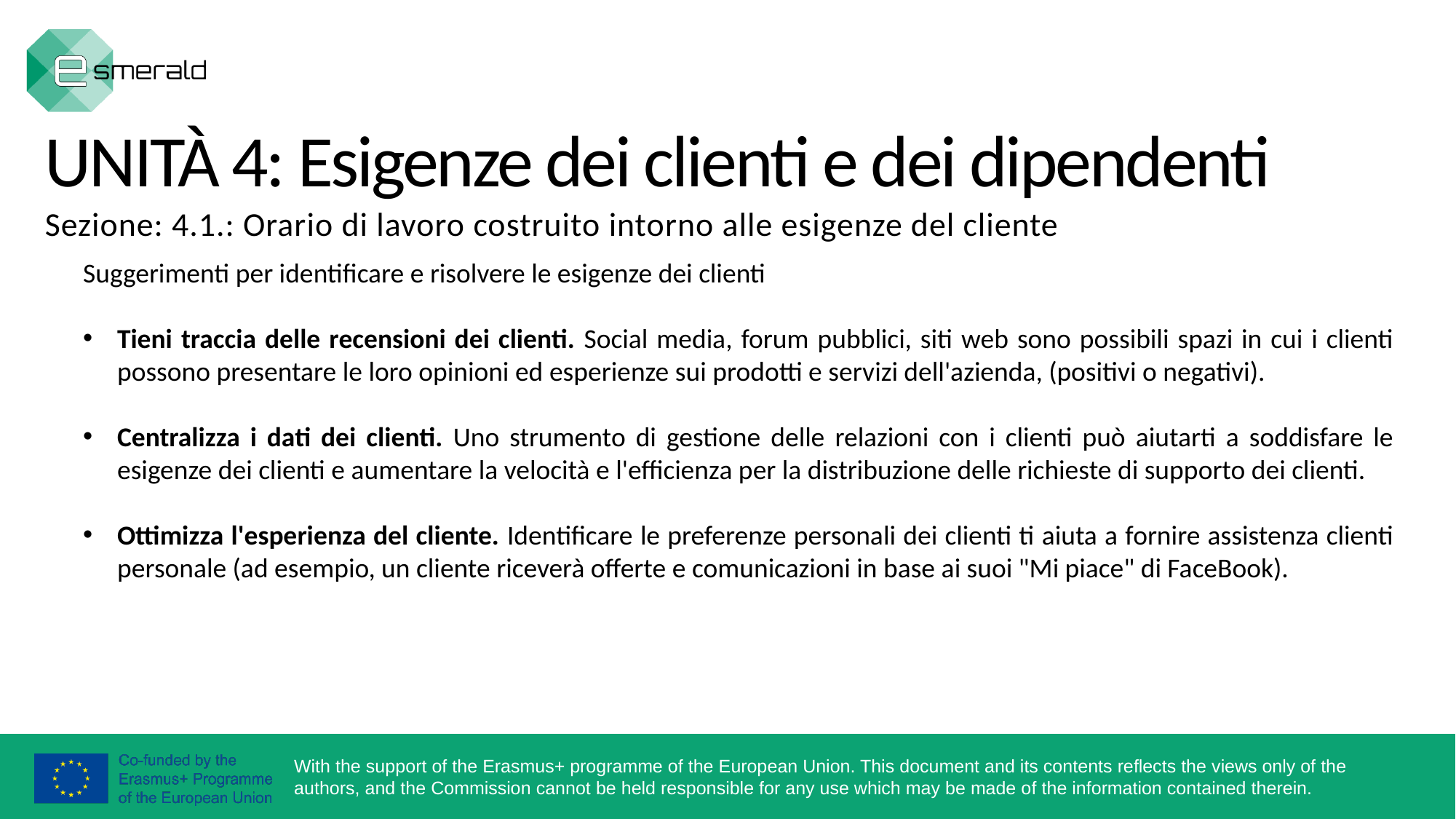

UNITÀ 4: Esigenze dei clienti e dei dipendenti

Sezione: 4.1.: Orario di lavoro costruito intorno alle esigenze del cliente

Suggerimenti per identificare e risolvere le esigenze dei clienti

Tieni traccia delle recensioni dei clienti. Social media, forum pubblici, siti web sono possibili spazi in cui i clienti possono presentare le loro opinioni ed esperienze sui prodotti e servizi dell'azienda, (positivi o negativi).

Centralizza i dati dei clienti. Uno strumento di gestione delle relazioni con i clienti può aiutarti a soddisfare le esigenze dei clienti e aumentare la velocità e l'efficienza per la distribuzione delle richieste di supporto dei clienti.

Ottimizza l'esperienza del cliente. Identificare le preferenze personali dei clienti ti aiuta a fornire assistenza clienti personale (ad esempio, un cliente riceverà offerte e comunicazioni in base ai suoi "Mi piace" di FaceBook).